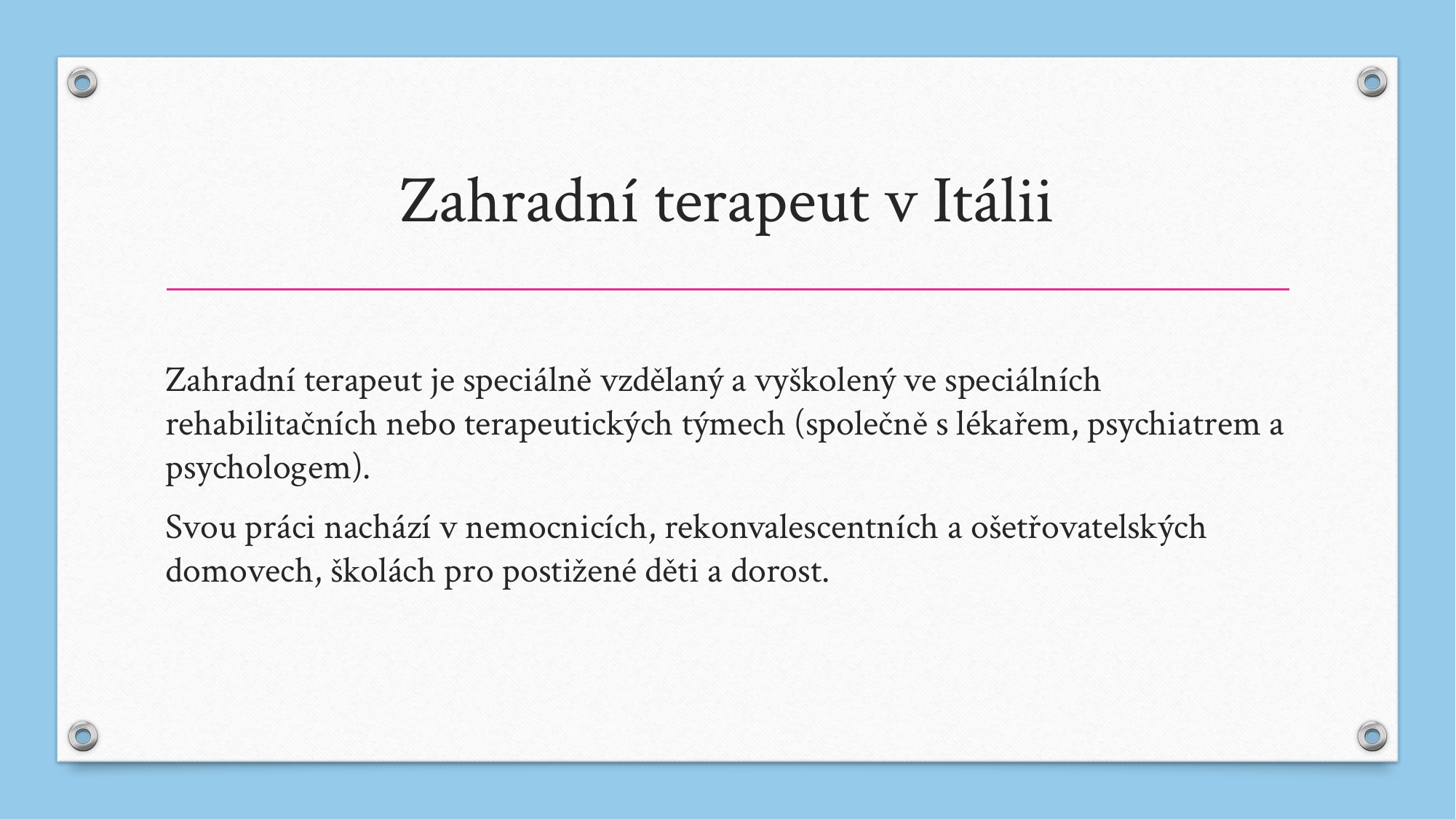

# Zahradní terapeut v Itálii
Zahradní terapeut je speciálně vzdělaný a vyškolený ve speciálních rehabilitačních nebo terapeutických týmech (společně s lékařem, psychiatrem a psychologem).
Svou práci nachází v nemocnicích, rekonvalescentních a ošetřovatelských domovech, školách pro postižené děti a dorost.